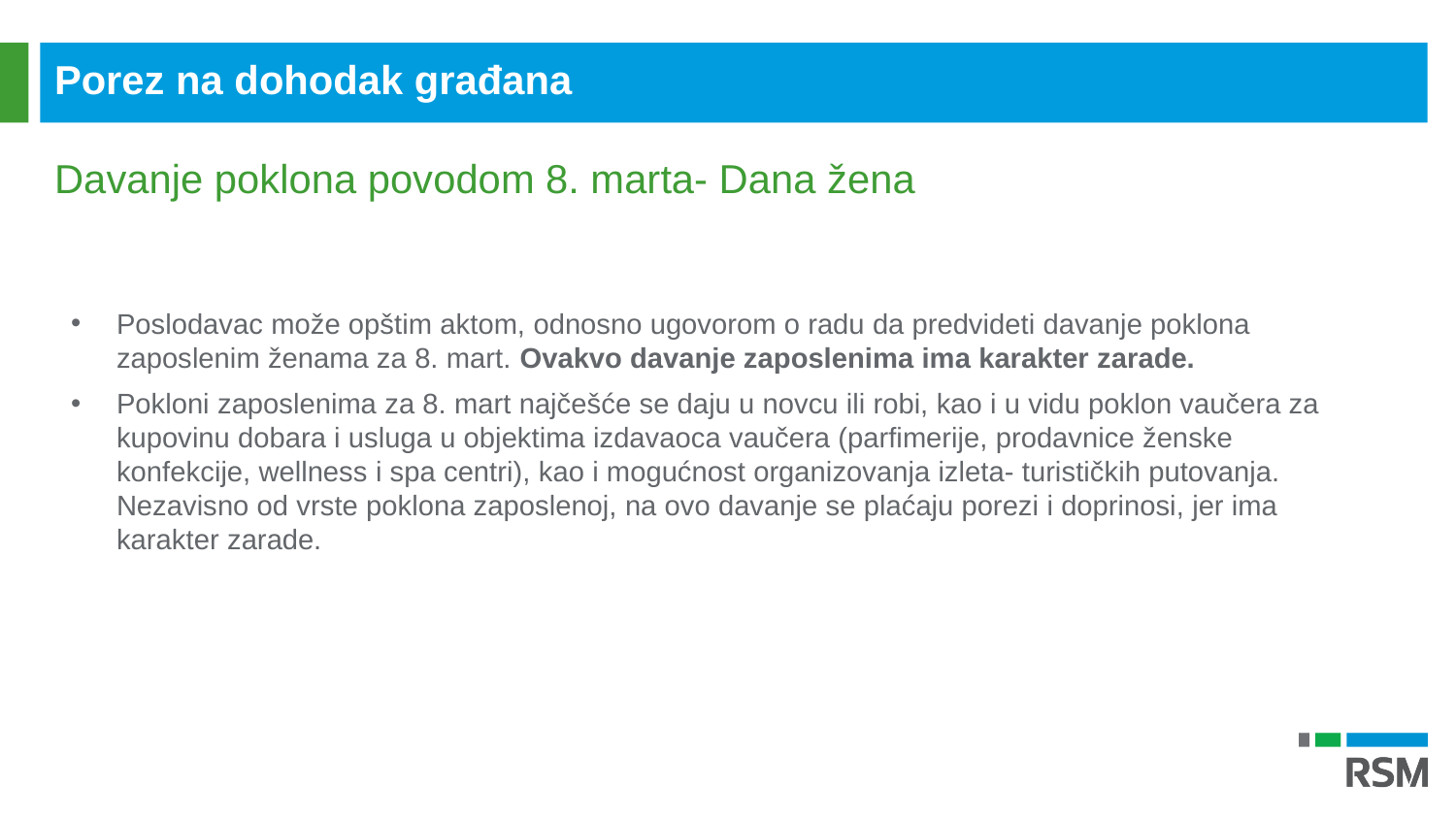

Porez na dohodak građana
Davanje poklona povodom 8. marta- Dana žena

Poslodavac može opštim aktom, odnosno ugovorom o radu da predvideti davanje poklona zaposlenim ženama za 8. mart. Ovakvo davanje zaposlenima ima karakter zarade.
Pokloni zaposlenima za 8. mart najčešće se daju u novcu ili robi, kao i u vidu poklon vaučera za kupovinu dobara i usluga u objektima izdavaoca vaučera (parfimerije, prodavnice ženske konfekcije, wellness i spa centri), kao i mogućnost organizovanja izleta- turističkih putovanja. Nezavisno od vrste poklona zaposlenoj, na ovo davanje se plaćaju porezi i doprinosi, jer ima karakter zarade.